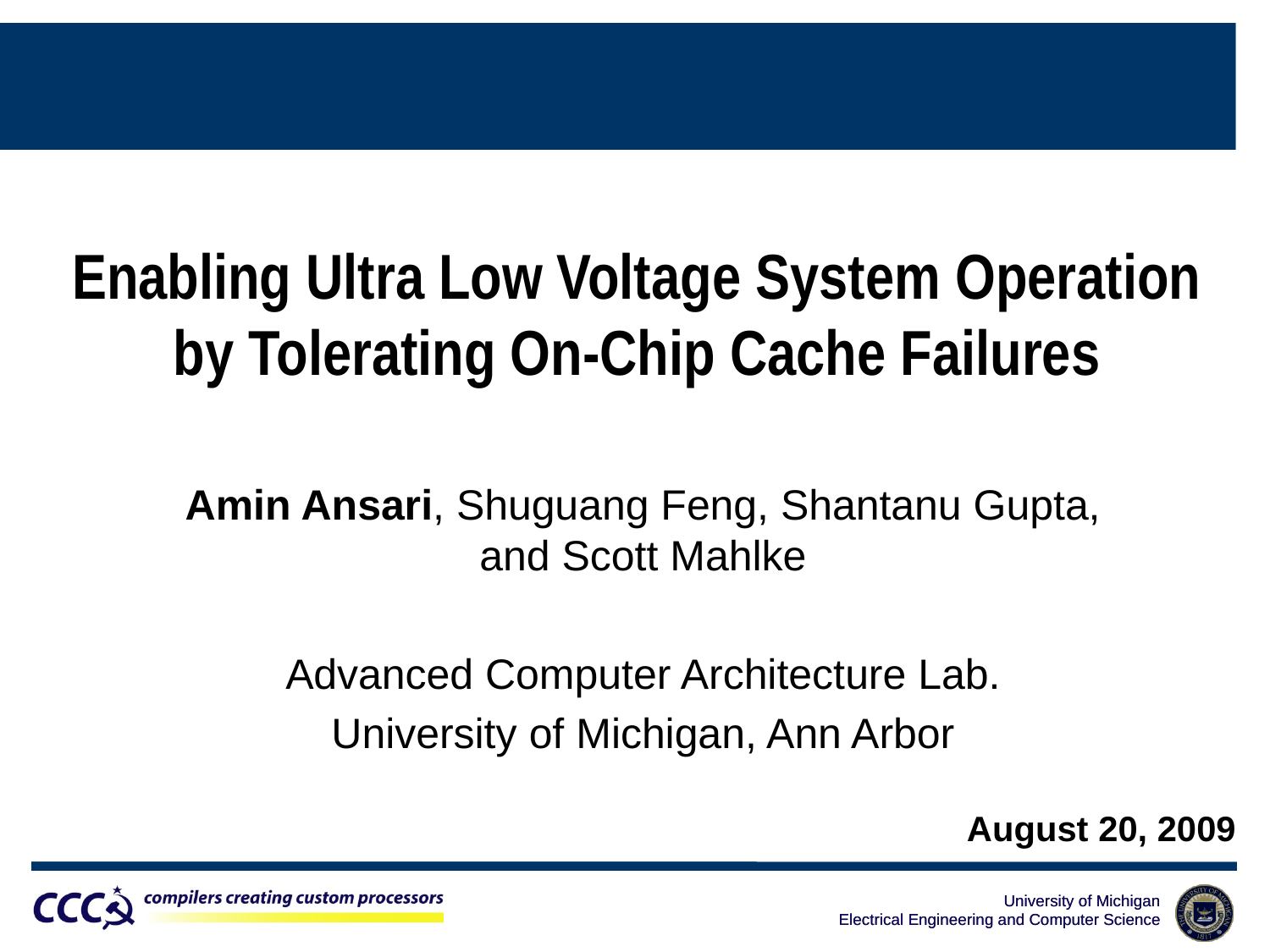

# Enabling Ultra Low Voltage System Operation by Tolerating On-Chip Cache Failures
Amin Ansari, Shuguang Feng, Shantanu Gupta, and Scott Mahlke

Advanced Computer Architecture Lab.
University of Michigan, Ann Arbor
August 20, 2009